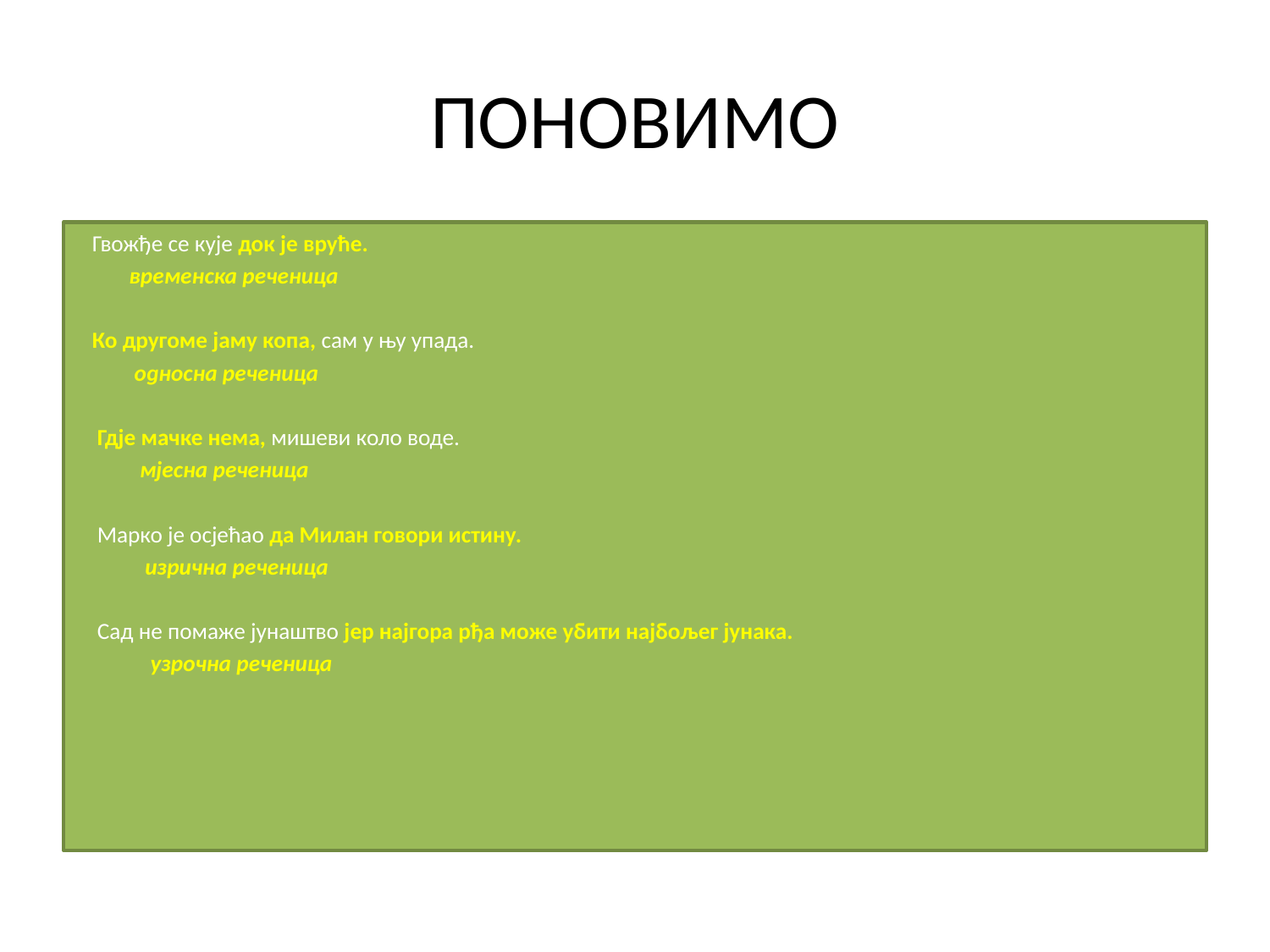

# ПОНОВИМО
   Гвожђе се кује док је вруће.
          временска реченица

   Ко другоме јаму копа, сам у њу упада.
           односна реченица

    Гдје мачке нема, мишеви коло воде.
            мјесна реченица

    Марко је осјећао да Милан говори истину.
             изрична реченица

    Сад не помаже јунаштво јер најгора рђа може убити најбољег јунака.
              узрочна реченица